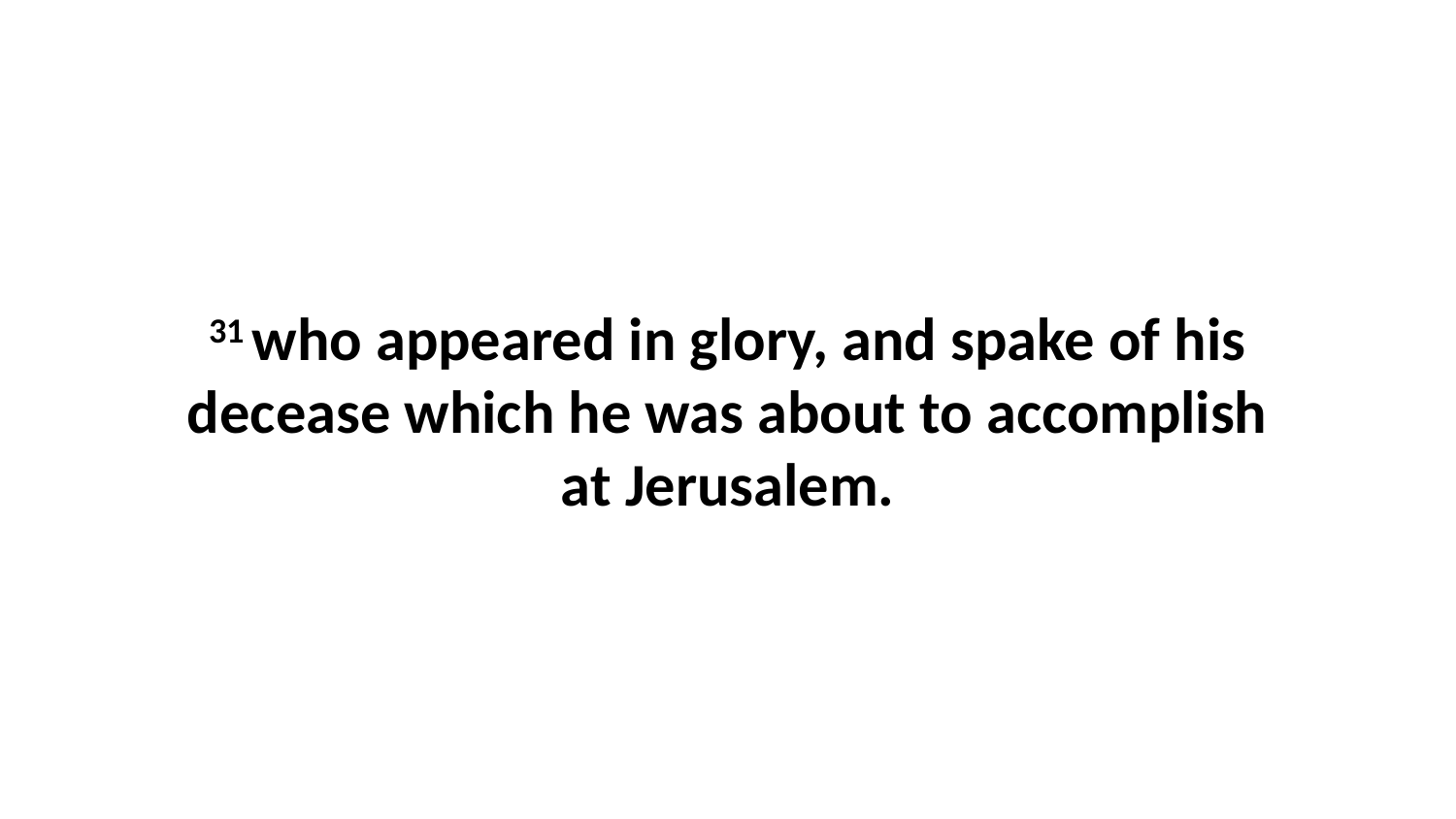

31 who appeared in glory, and spake of his decease which he was about to accomplish at Jerusalem.